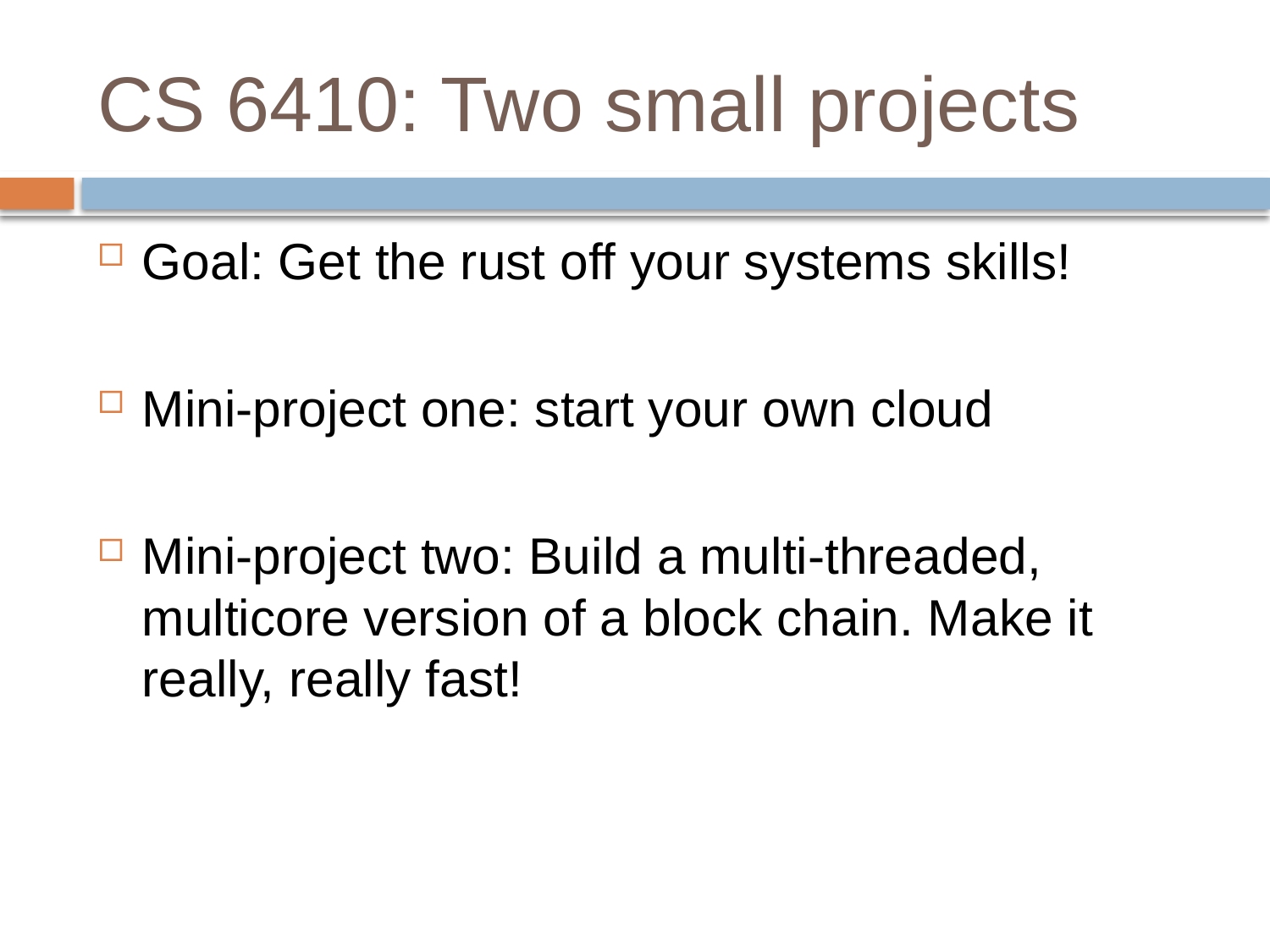

# CS 6410: Two small projects
Goal: Get the rust off your systems skills!

Mini-project one: start your own cloud

Mini-project two: Build a multi-threaded, multicore version of a block chain. Make it really, really fast!